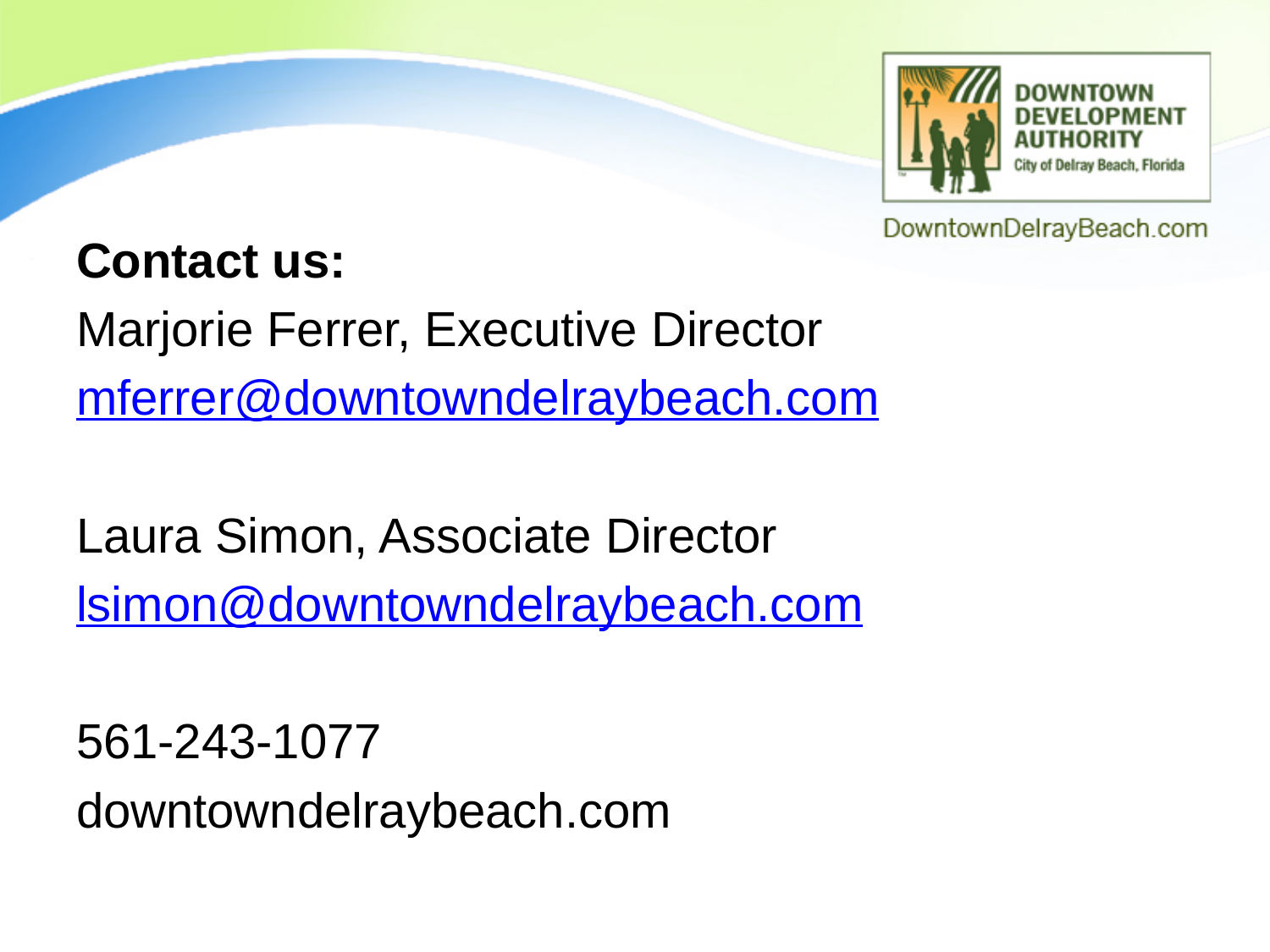

Contact us:
Marjorie Ferrer, Executive Director
mferrer@downtowndelraybeach.com

Laura Simon, Associate Director
lsimon@downtowndelraybeach.com

561-243-1077
downtowndelraybeach.com